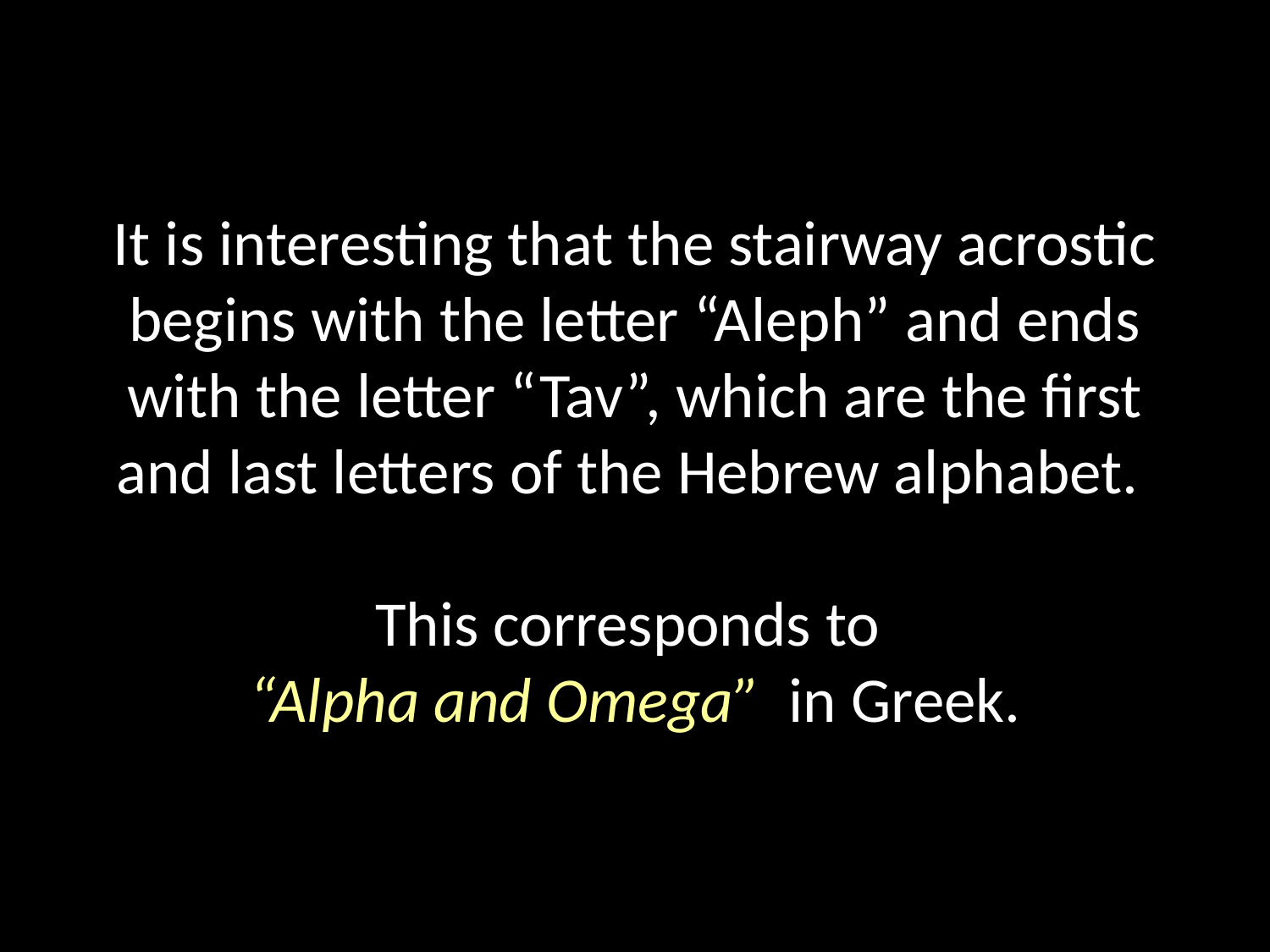

# It is interesting that the stairway acrostic begins with the letter “Aleph” and ends with the letter “Tav”, which are the first and last letters of the Hebrew alphabet. This corresponds to “Alpha and Omega”  in Greek.